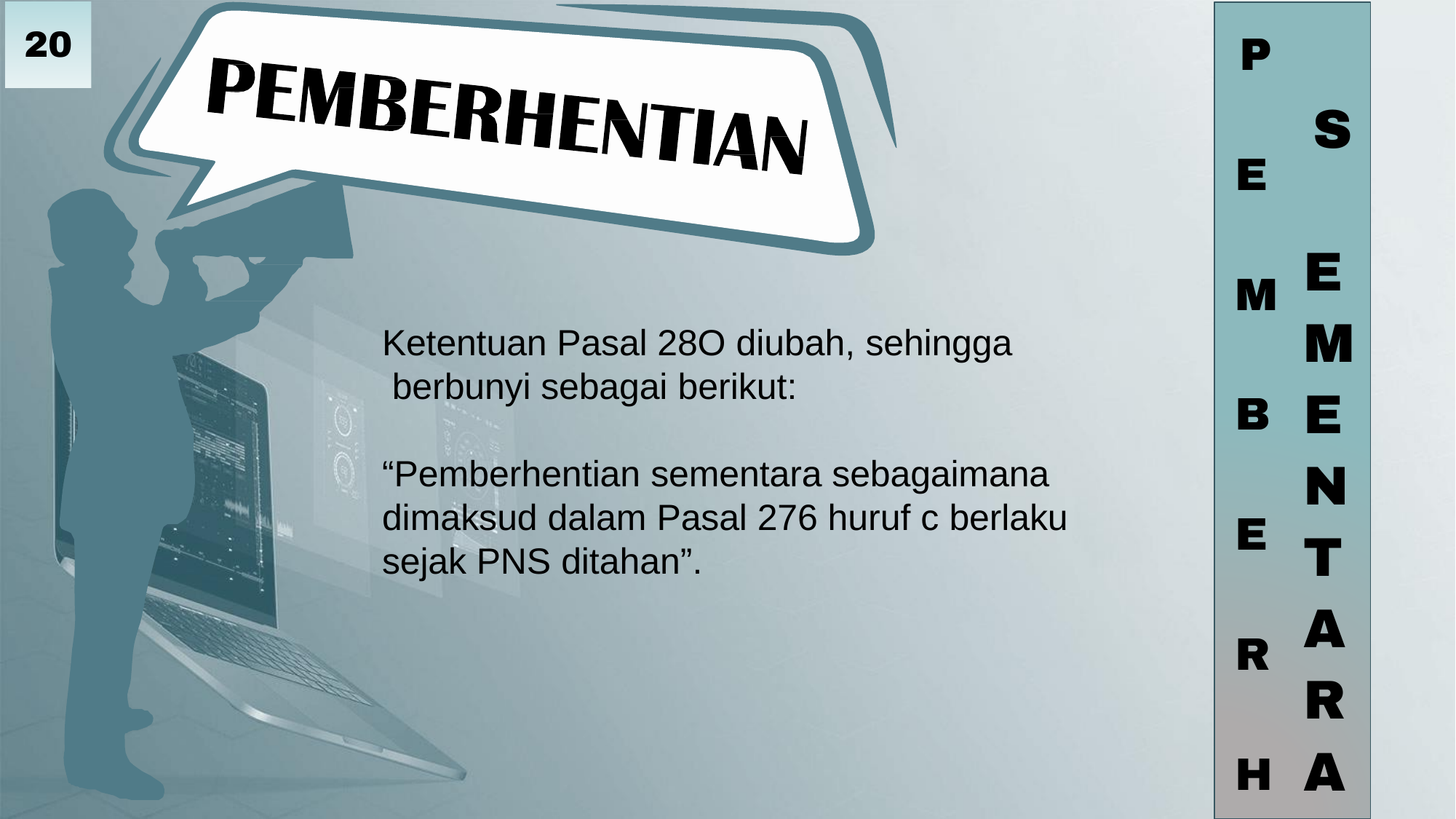

P  E  M  B  E  R  H  E  N  T  I  A  N
20
S   EMENTARA
Ketentuan Pasal 28O diubah, sehingga  berbunyi sebagai berikut:
“Pemberhentian sementara sebagaimana  dimaksud dalam Pasal 276 huruf c berlaku  sejak PNS ditahan”.